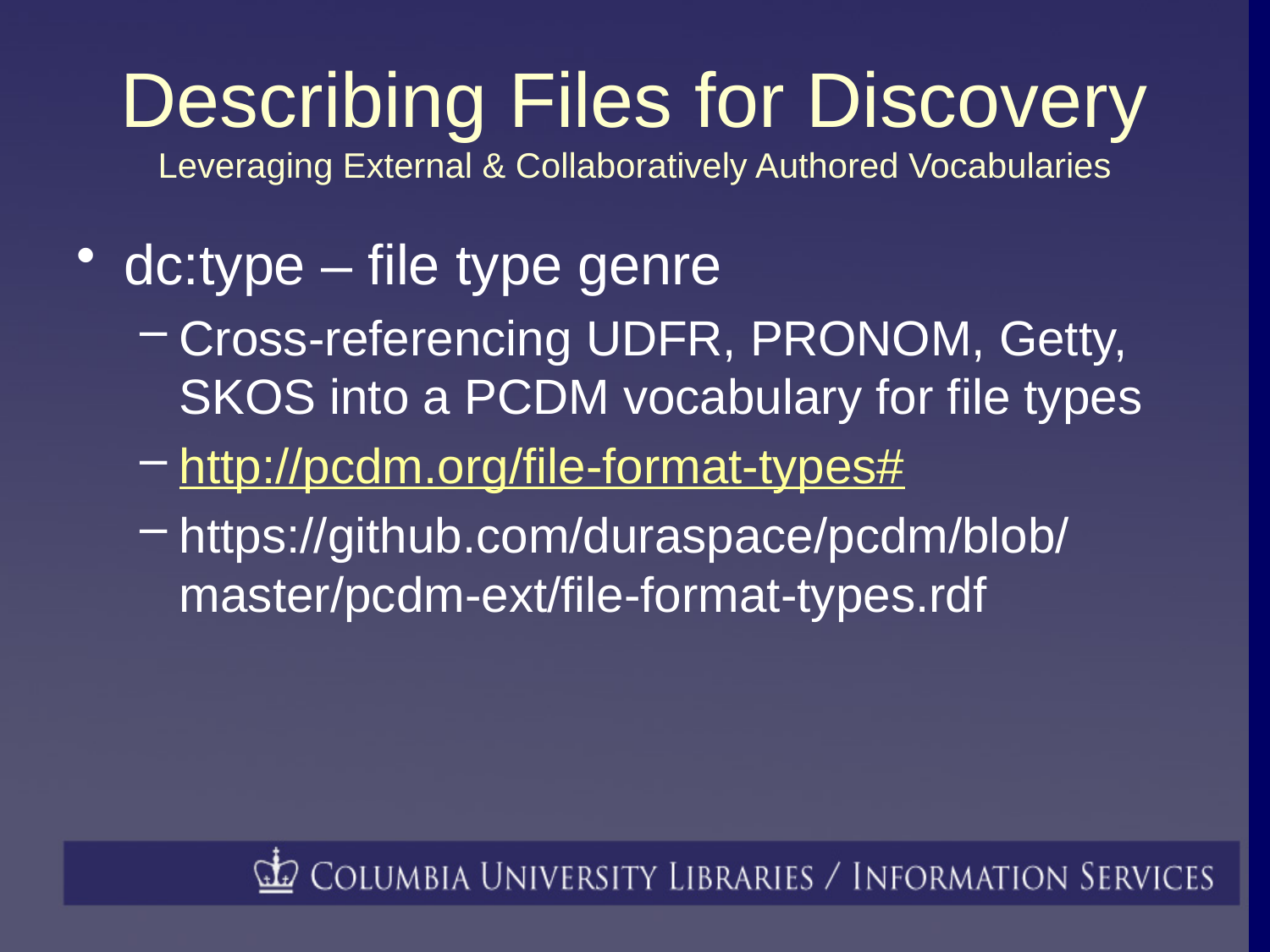

# Describing Files for Discovery Leveraging External & Collaboratively Authored Vocabularies
dc:type – file type genre
Cross-referencing UDFR, PRONOM, Getty, SKOS into a PCDM vocabulary for file types
http://pcdm.org/file-format-types#
https://github.com/duraspace/pcdm/blob/master/pcdm-ext/file-format-types.rdf